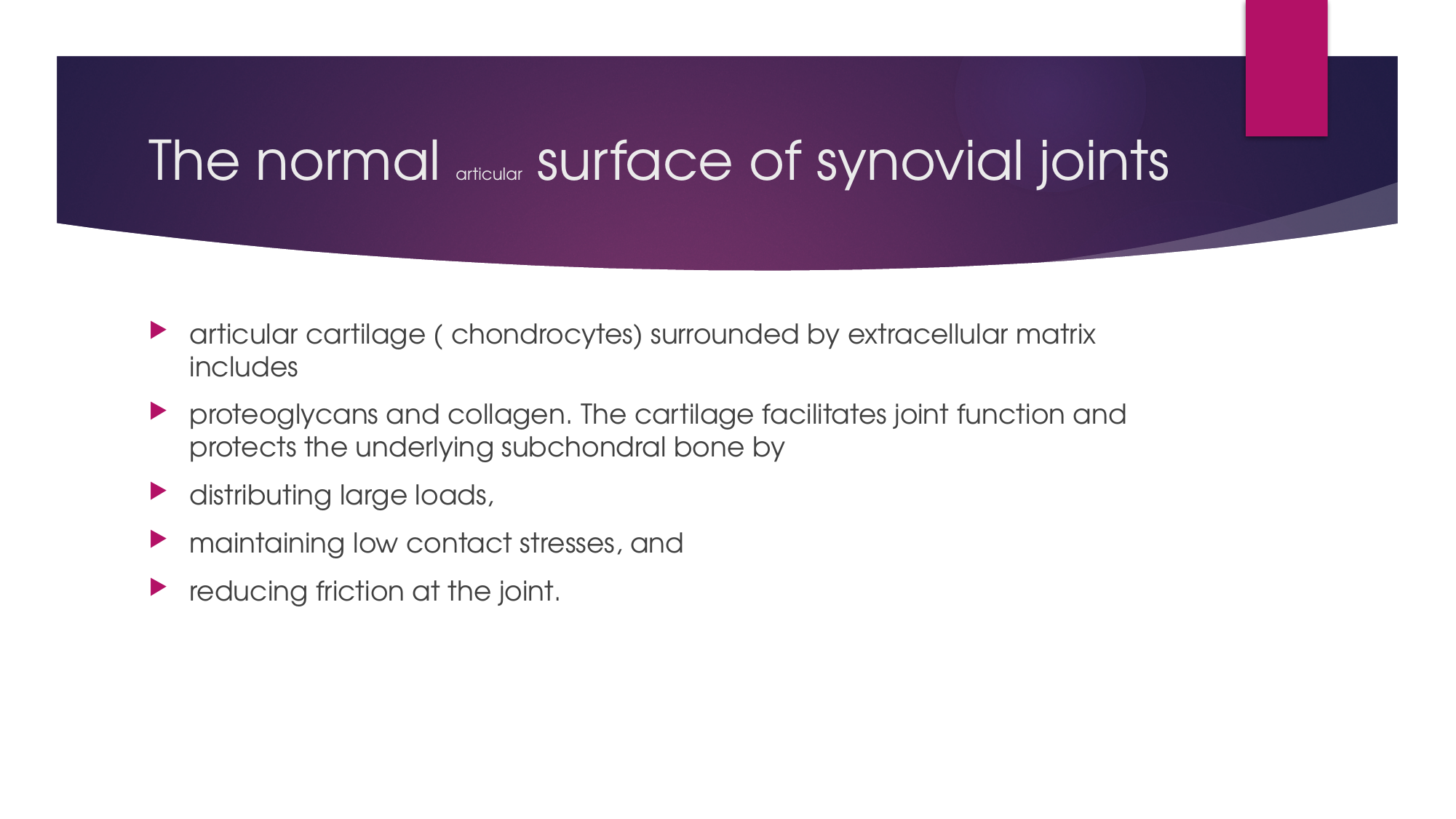

# The normal articular surface of synovial joints
articular cartilage ( chondrocytes) surrounded by extracellular matrix  includes
proteoglycans and collagen. The cartilage facilitates joint function and protects the underlying subchondral bone by
distributing large loads,
maintaining low contact stresses, and
reducing friction at the joint.